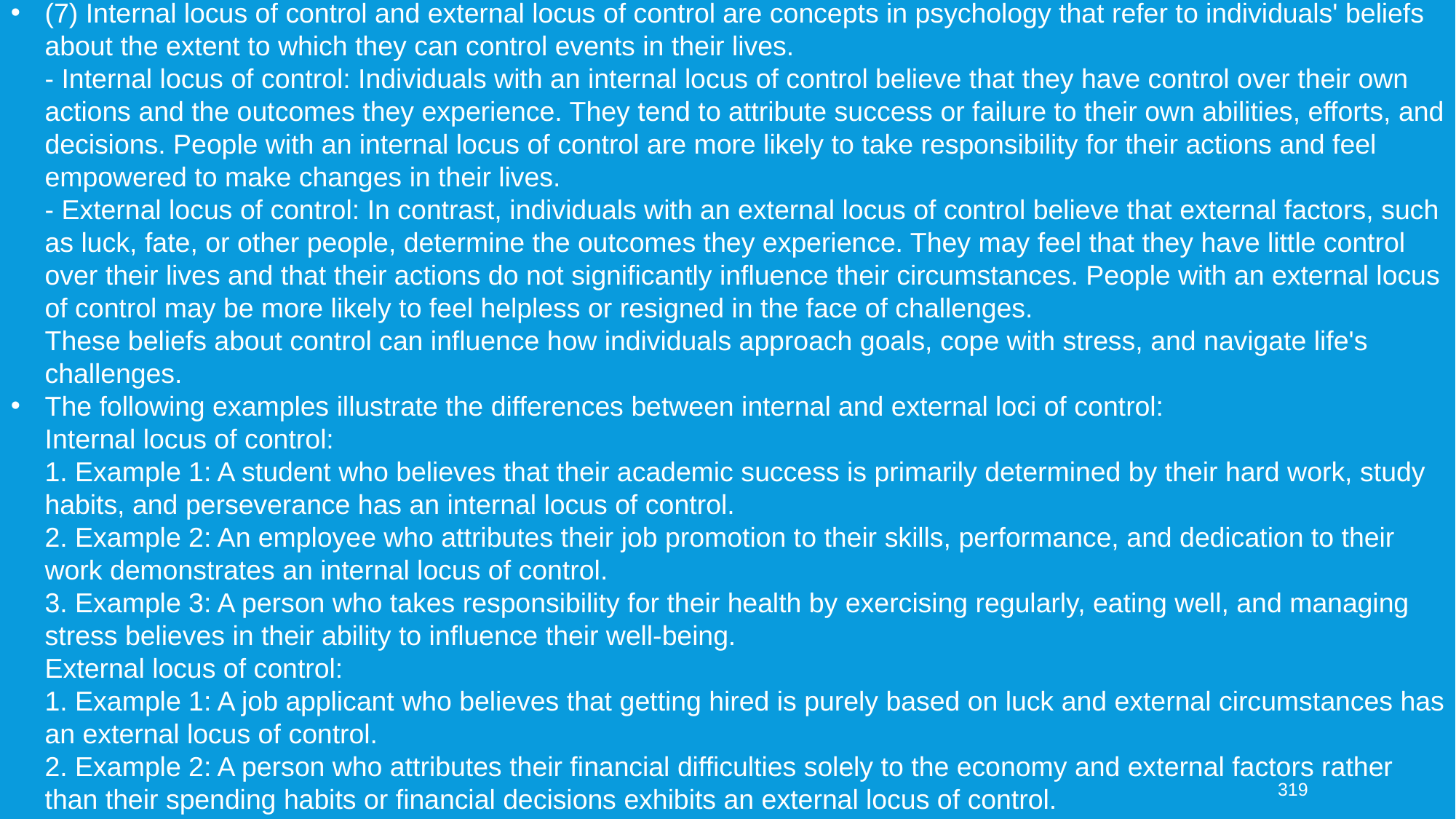

(7) Internal locus of control and external locus of control are concepts in psychology that refer to individuals' beliefs about the extent to which they can control events in their lives.
- Internal locus of control: Individuals with an internal locus of control believe that they have control over their own actions and the outcomes they experience. They tend to attribute success or failure to their own abilities, efforts, and decisions. People with an internal locus of control are more likely to take responsibility for their actions and feel empowered to make changes in their lives.
- External locus of control: In contrast, individuals with an external locus of control believe that external factors, such as luck, fate, or other people, determine the outcomes they experience. They may feel that they have little control over their lives and that their actions do not significantly influence their circumstances. People with an external locus of control may be more likely to feel helpless or resigned in the face of challenges.
These beliefs about control can influence how individuals approach goals, cope with stress, and navigate life's challenges.
The following examples illustrate the differences between internal and external loci of control:
Internal locus of control:
1. Example 1: A student who believes that their academic success is primarily determined by their hard work, study habits, and perseverance has an internal locus of control.
2. Example 2: An employee who attributes their job promotion to their skills, performance, and dedication to their work demonstrates an internal locus of control.
3. Example 3: A person who takes responsibility for their health by exercising regularly, eating well, and managing stress believes in their ability to influence their well-being.
External locus of control:
1. Example 1: A job applicant who believes that getting hired is purely based on luck and external circumstances has an external locus of control.
2. Example 2: A person who attributes their financial difficulties solely to the economy and external factors rather than their spending habits or financial decisions exhibits an external locus of control.
319